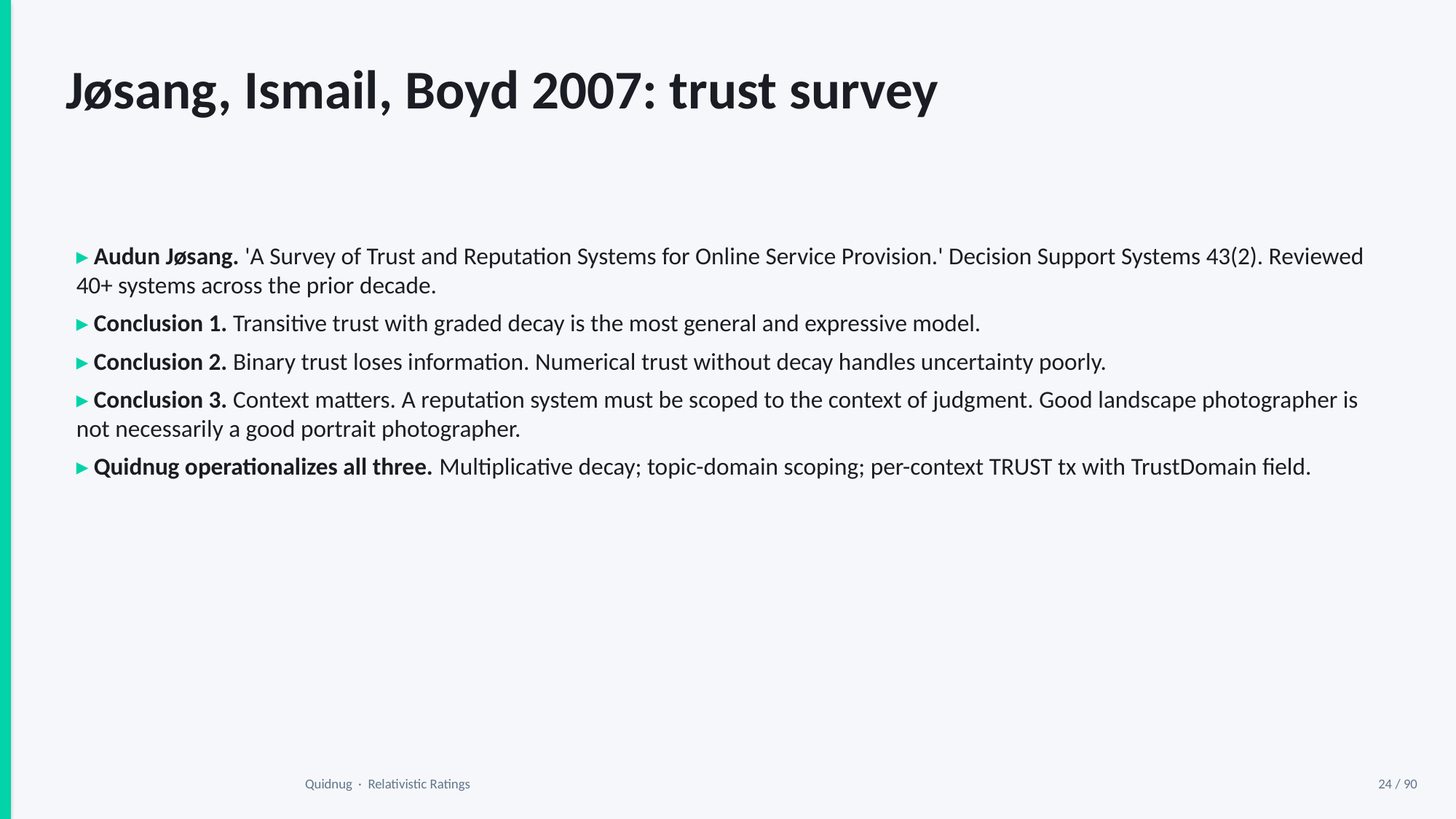

Jøsang, Ismail, Boyd 2007: trust survey
▸ Audun Jøsang. 'A Survey of Trust and Reputation Systems for Online Service Provision.' Decision Support Systems 43(2). Reviewed 40+ systems across the prior decade.
▸ Conclusion 1. Transitive trust with graded decay is the most general and expressive model.
▸ Conclusion 2. Binary trust loses information. Numerical trust without decay handles uncertainty poorly.
▸ Conclusion 3. Context matters. A reputation system must be scoped to the context of judgment. Good landscape photographer is not necessarily a good portrait photographer.
▸ Quidnug operationalizes all three. Multiplicative decay; topic-domain scoping; per-context TRUST tx with TrustDomain field.
Quidnug  ·  Relativistic Ratings
24 / 90